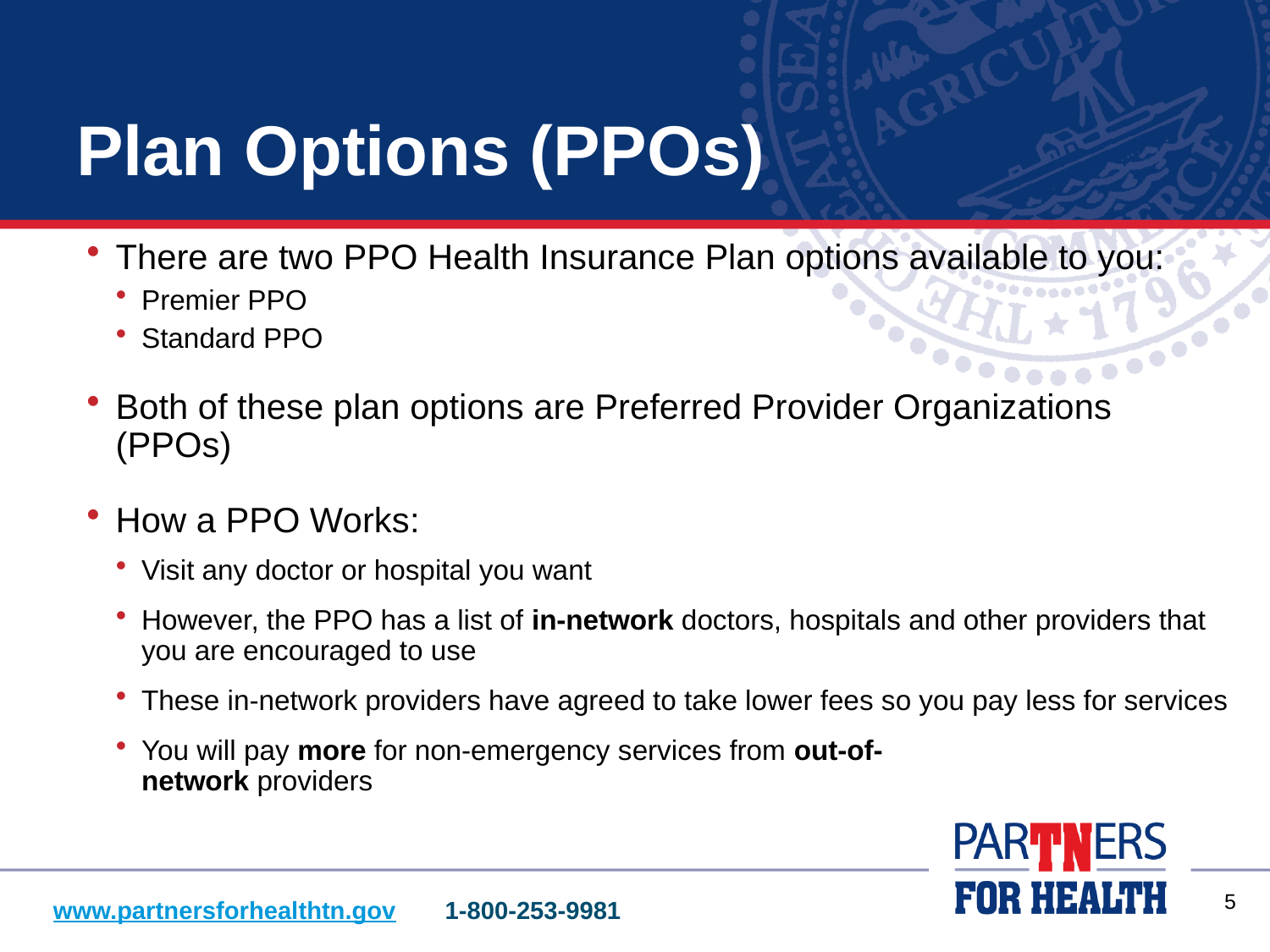

# Plan Options (PPOs)
There are two PPO Health Insurance Plan options available to you:
Premier PPO
Standard PPO
Both of these plan options are Preferred Provider Organizations (PPOs)
How a PPO Works:
Visit any doctor or hospital you want
However, the PPO has a list of in-network doctors, hospitals and other providers that you are encouraged to use
These in-network providers have agreed to take lower fees so you pay less for services
You will pay more for non-emergency services from out-of-
network providers

5
www.partnersforhealthtn.gov       1-800-253-9981